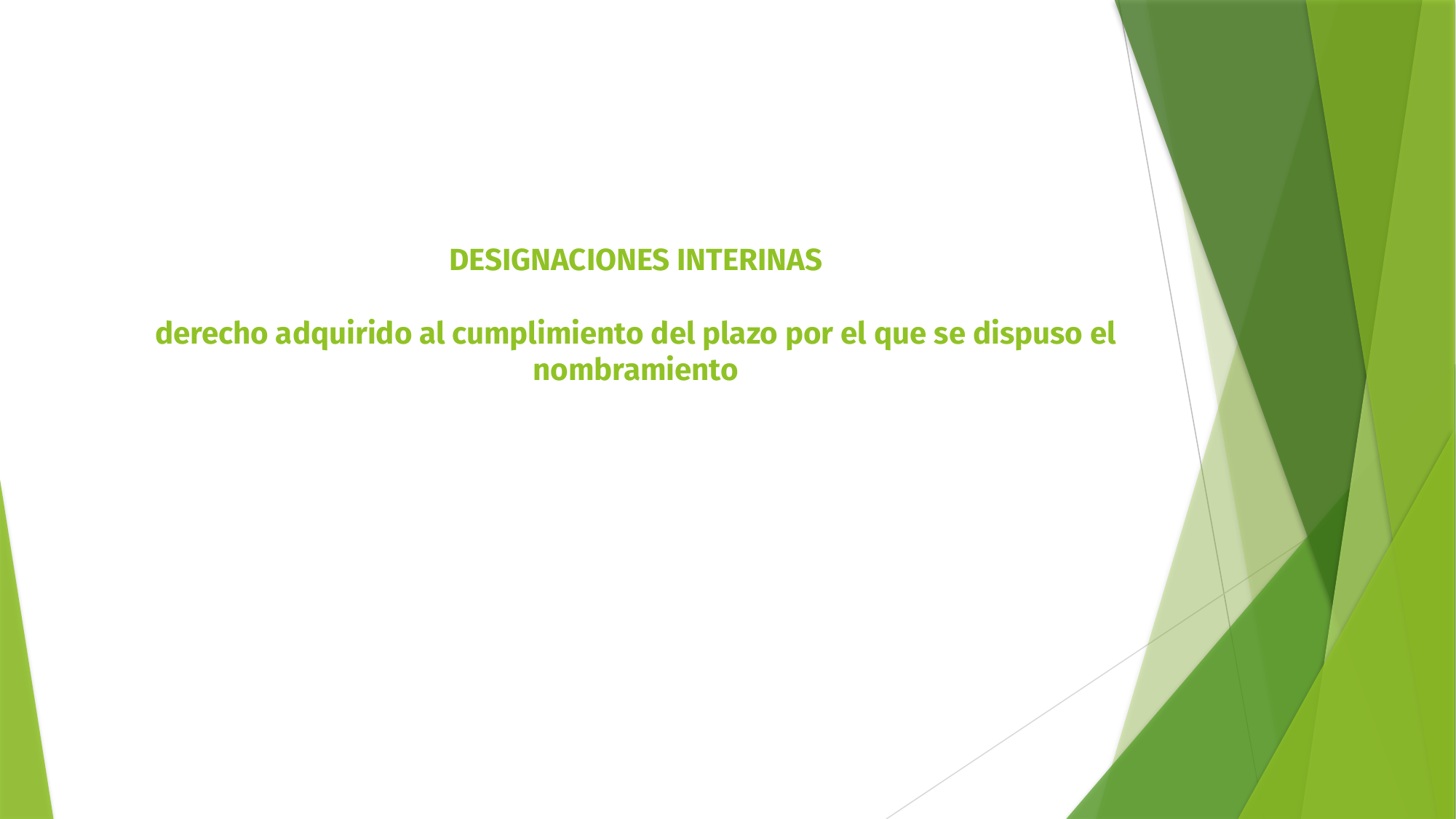

# DESIGNACIONES INTERINAS derecho adquirido al cumplimiento del plazo por el que se dispuso el nombramiento